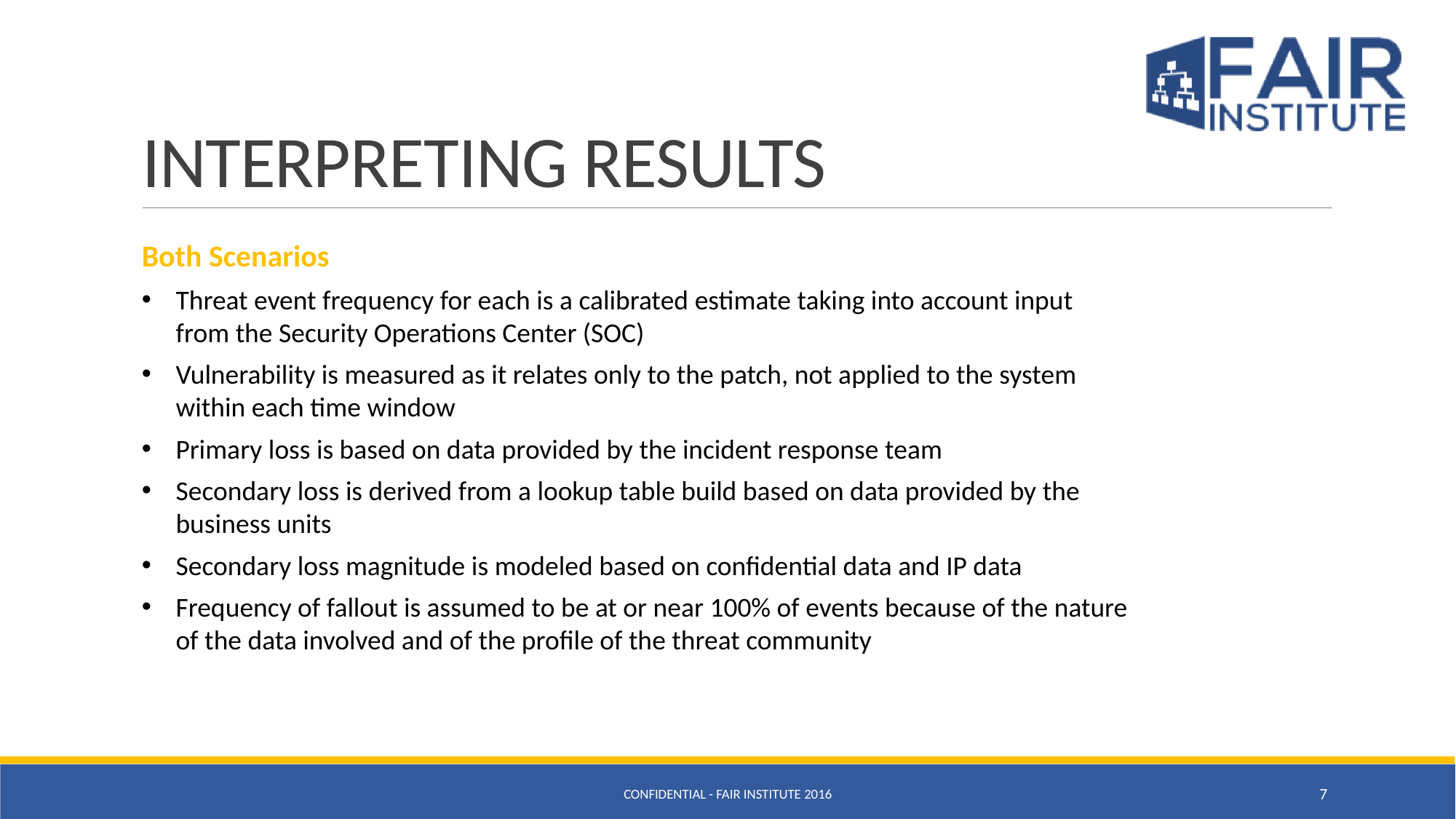

# INTERPRETING RESULTS
Both Scenarios
Threat event frequency for each is a calibrated estimate taking into account input from the Security Operations Center (SOC)
Vulnerability is measured as it relates only to the patch, not applied to the system within each time window
Primary loss is based on data provided by the incident response team
Secondary loss is derived from a lookup table build based on data provided by the business units
Secondary loss magnitude is modeled based on confidential data and IP data
Frequency of fallout is assumed to be at or near 100% of events because of the nature of the data involved and of the profile of the threat community
CONFIDENTIAL - FAIR INSTITUTE 2016
7